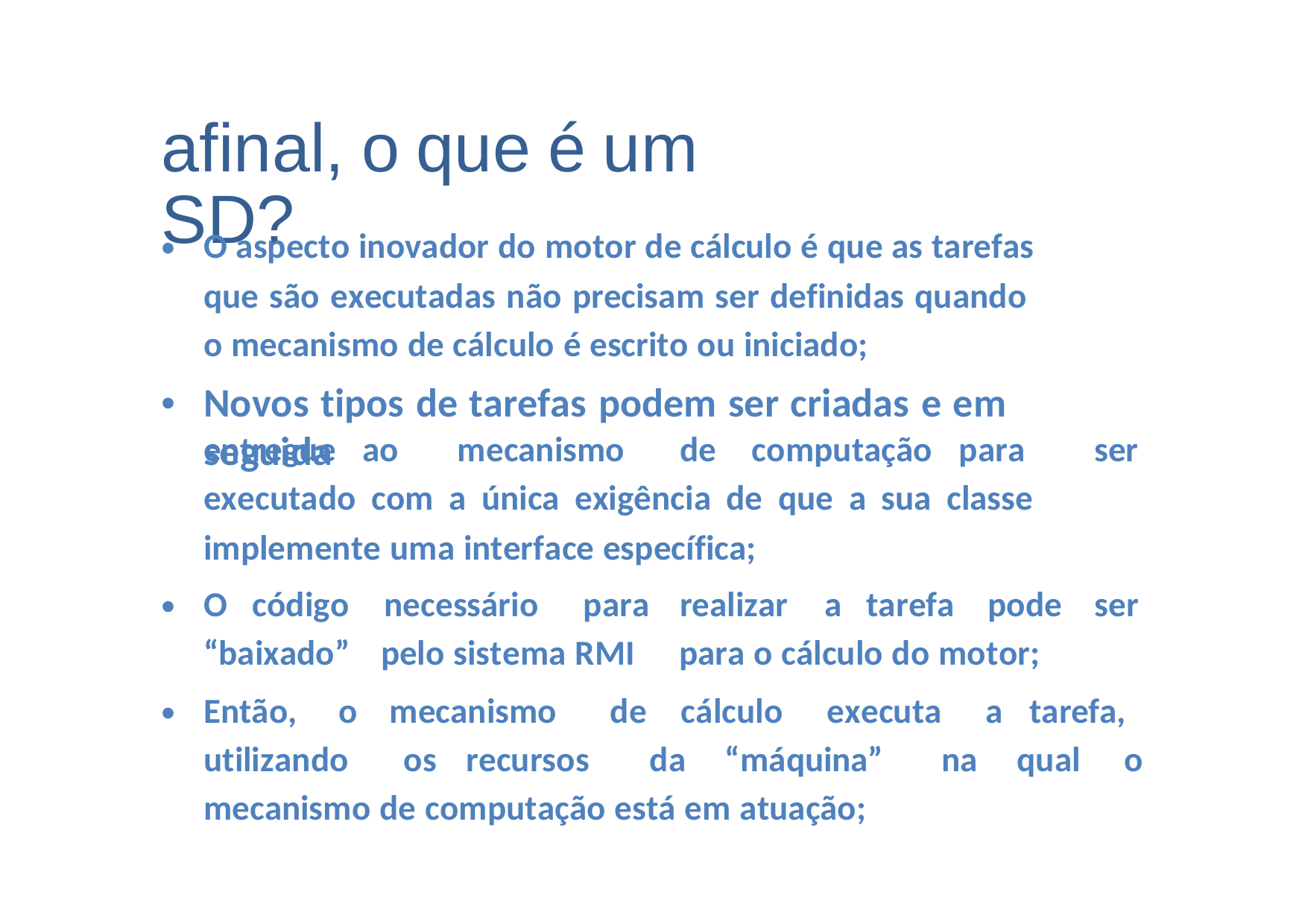

afinal, o que é um SD?
•
O aspecto inovador do motor de cálculo é que as tarefas
que são executadas não precisam ser definidas quando
o mecanismo de cálculo é escrito ou iniciado;
Novos tipos de tarefas podem ser criadas e em seguida
•
entregue   ao
mecanismo
de
computação   para
ser
executado com a única exigência de que a sua classe
implemente uma interface específica;
•
O
código
necessário
para
realizar
a
tarefa
pode
ser
“baixado”
pelo sistema RMI
para o cálculo do motor;
•
Então,
o
mecanismo
de
cálculo
executa
a  tarefa,
utilizando
os   recursos
da
“máquina”
na
qual
o
mecanismo de computação está em atuação;